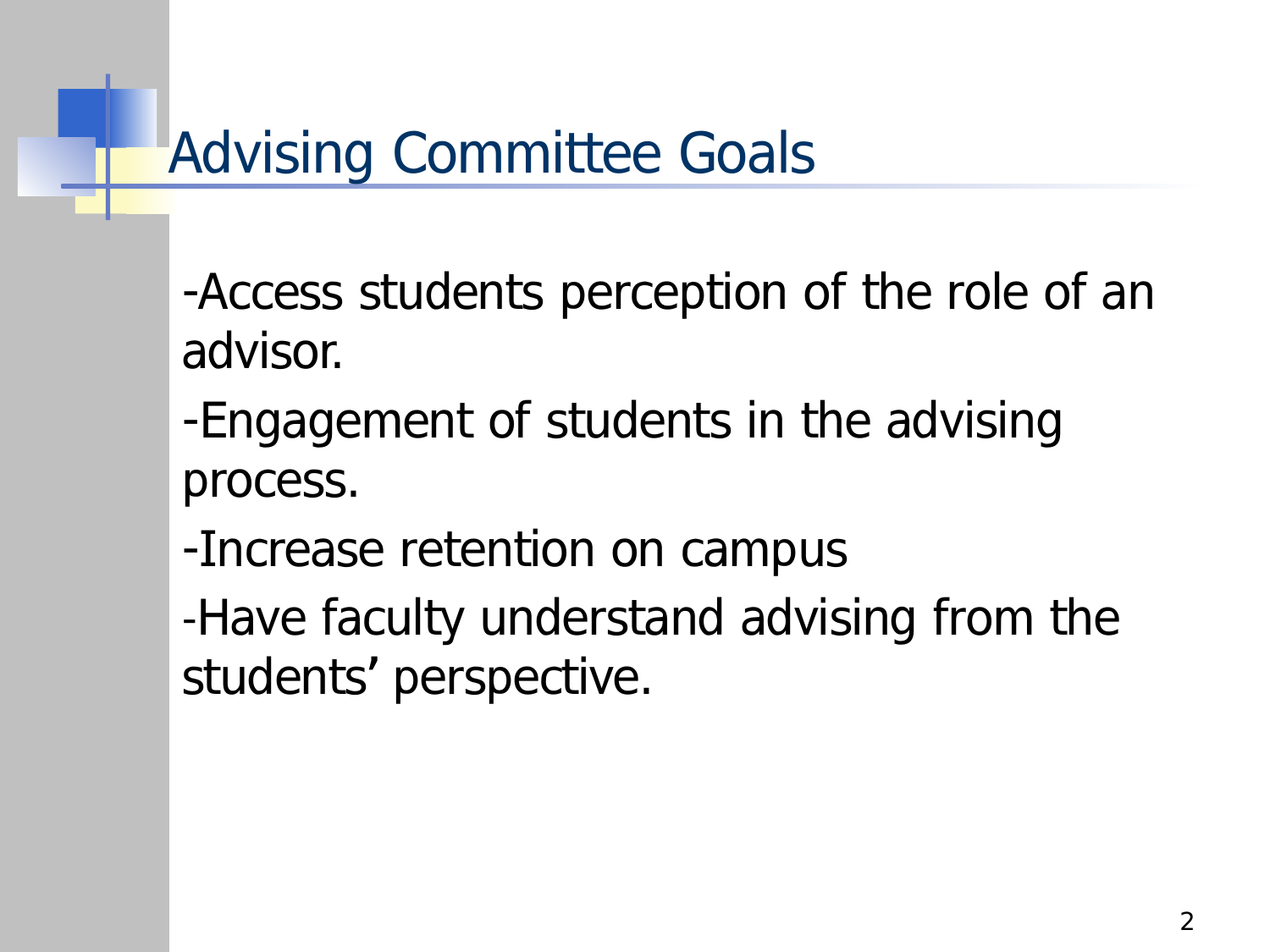

# Advising Committee Goals
-Access students perception of the role of an advisor.
-Engagement of students in the advising process.
-Increase retention on campus
-Have faculty understand advising from the students’ perspective.

2